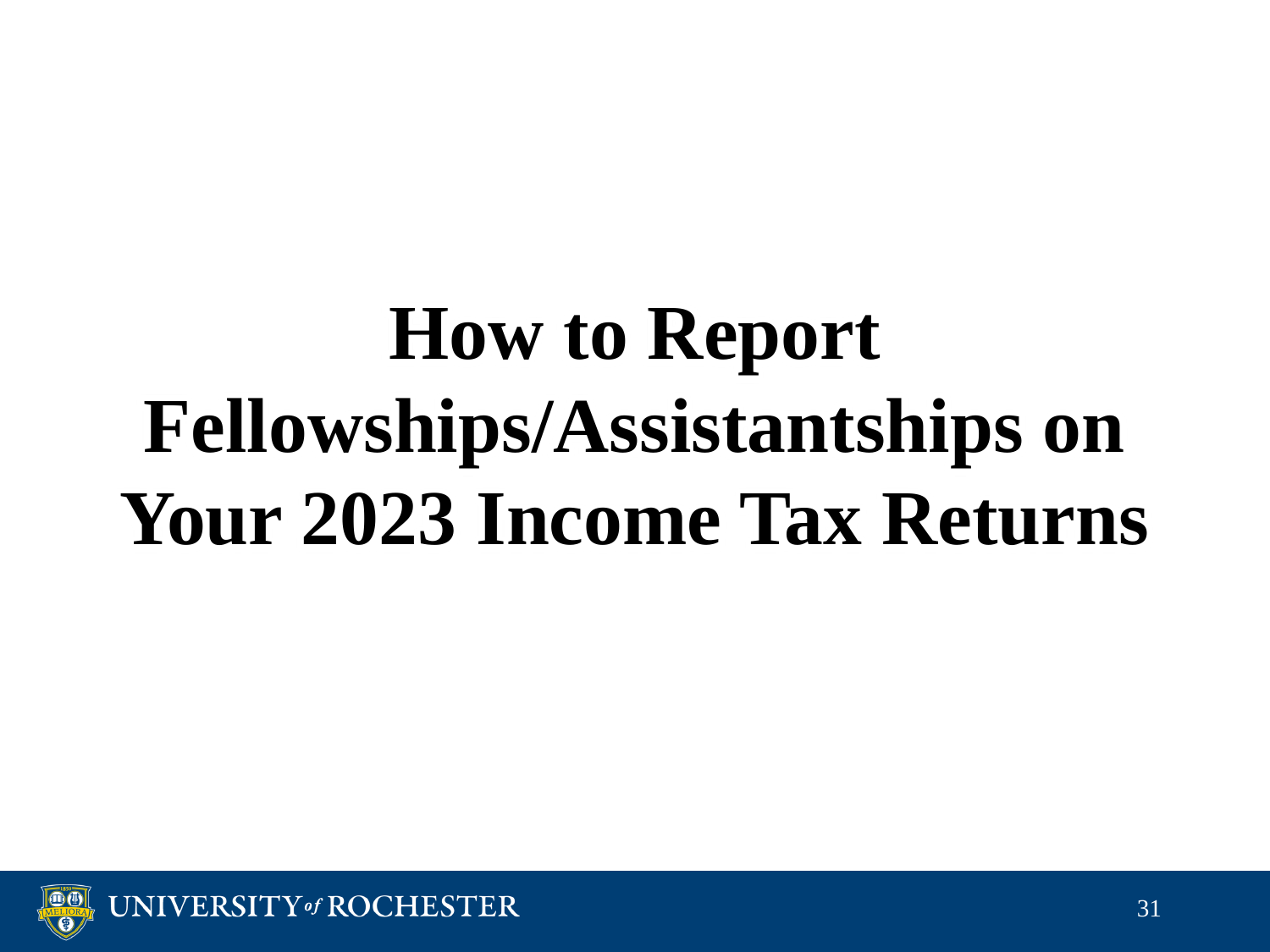

How to Report Fellowships/Assistantships on Your 2023 Income Tax Returns